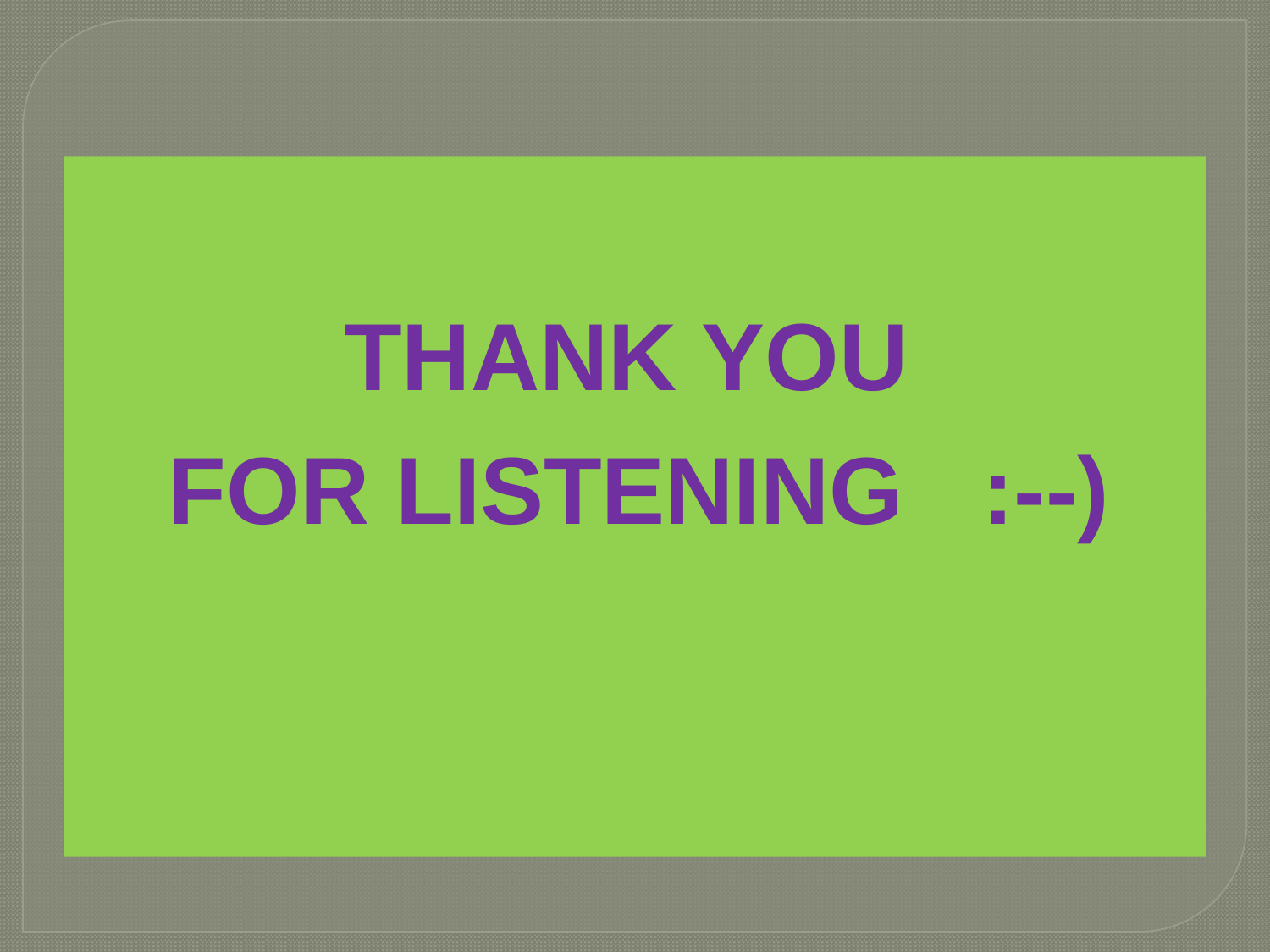

# .

THANK YOU
FOR LISTENING   :--)